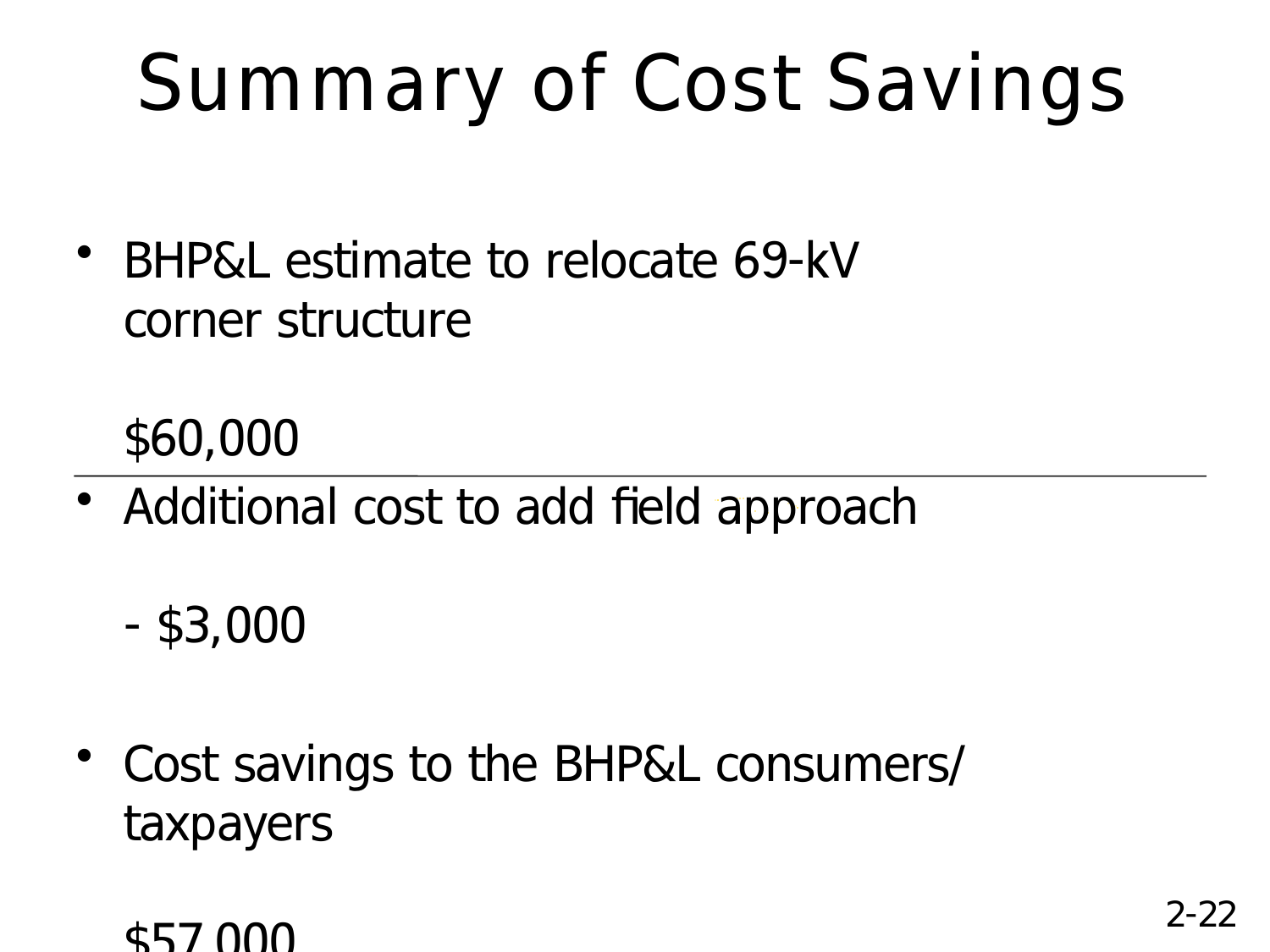

# Summary of Cost Savings
BHP&L estimate to relocate 69-kV
corner structure	$60,000
Additional cost to add field approach	- $3,000

Cost savings to the BHP&L consumers/
taxpayers	$57,000